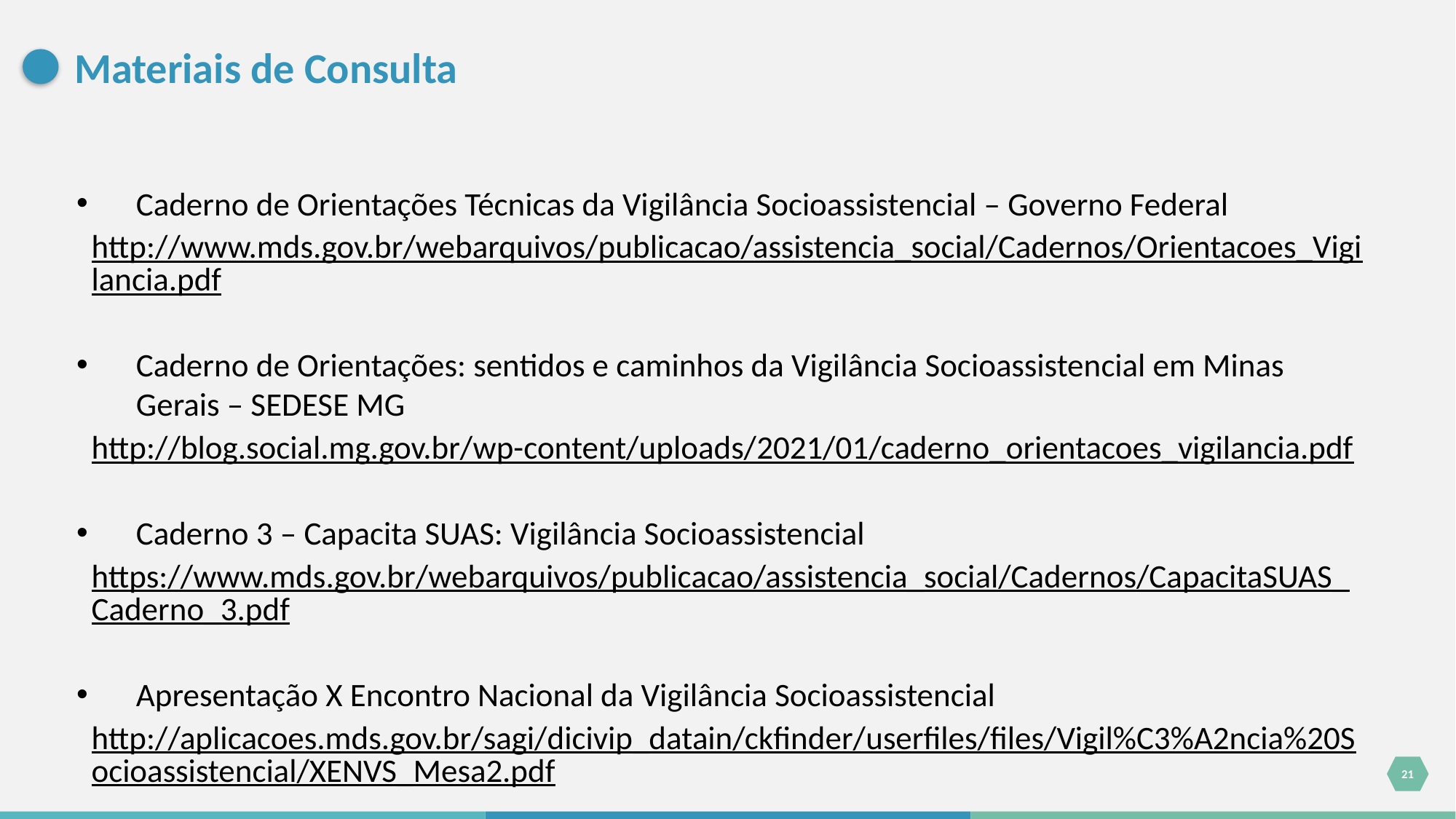

# Materiais de Consulta
Caderno de Orientações Técnicas da Vigilância Socioassistencial – Governo Federal
http://www.mds.gov.br/webarquivos/publicacao/assistencia_social/Cadernos/Orientacoes_Vigilancia.pdf

Caderno de Orientações: sentidos e caminhos da Vigilância Socioassistencial em Minas Gerais – SEDESE MG
http://blog.social.mg.gov.br/wp-content/uploads/2021/01/caderno_orientacoes_vigilancia.pdf

Caderno 3 – Capacita SUAS: Vigilância Socioassistencial
https://www.mds.gov.br/webarquivos/publicacao/assistencia_social/Cadernos/CapacitaSUAS_Caderno_3.pdf

Apresentação X Encontro Nacional da Vigilância Socioassistencial
http://aplicacoes.mds.gov.br/sagi/dicivip_datain/ckfinder/userfiles/files/Vigil%C3%A2ncia%20Socioassistencial/XENVS_Mesa2.pdf